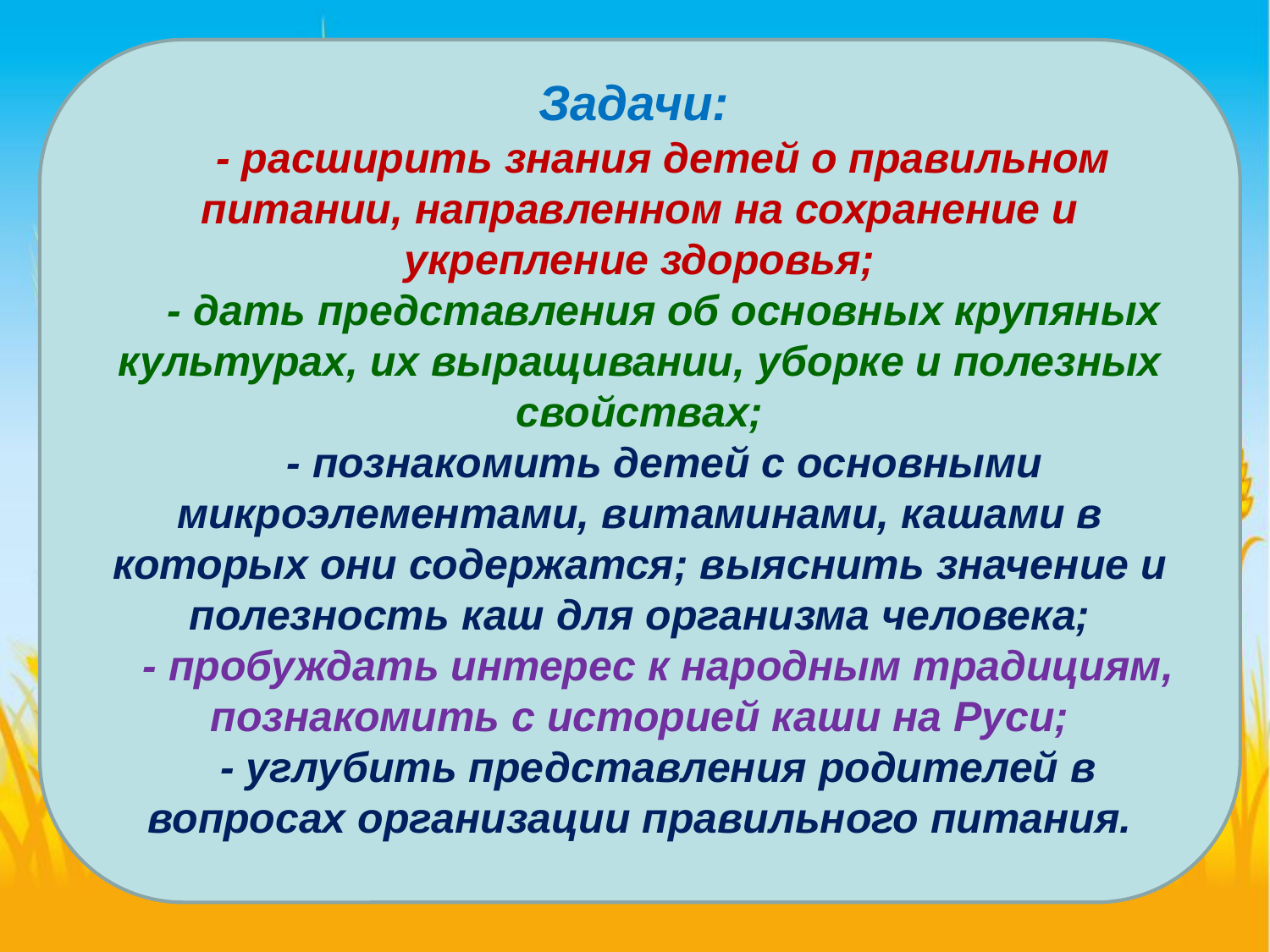

Задачи:
 - расширить знания детей о правильном питании, направленном на сохранение и укрепление здоровья;
 - дать представления об основных крупяных культурах, их выращивании, уборке и полезных свойствах;
 - познакомить детей с основными микроэлементами, витаминами, кашами в которых они содержатся; выяснить значение и полезность каш для организма человека;
- пробуждать интерес к народным традициям, познакомить с историей каши на Руси;
- углубить представления родителей в вопросах организации правильного питания.